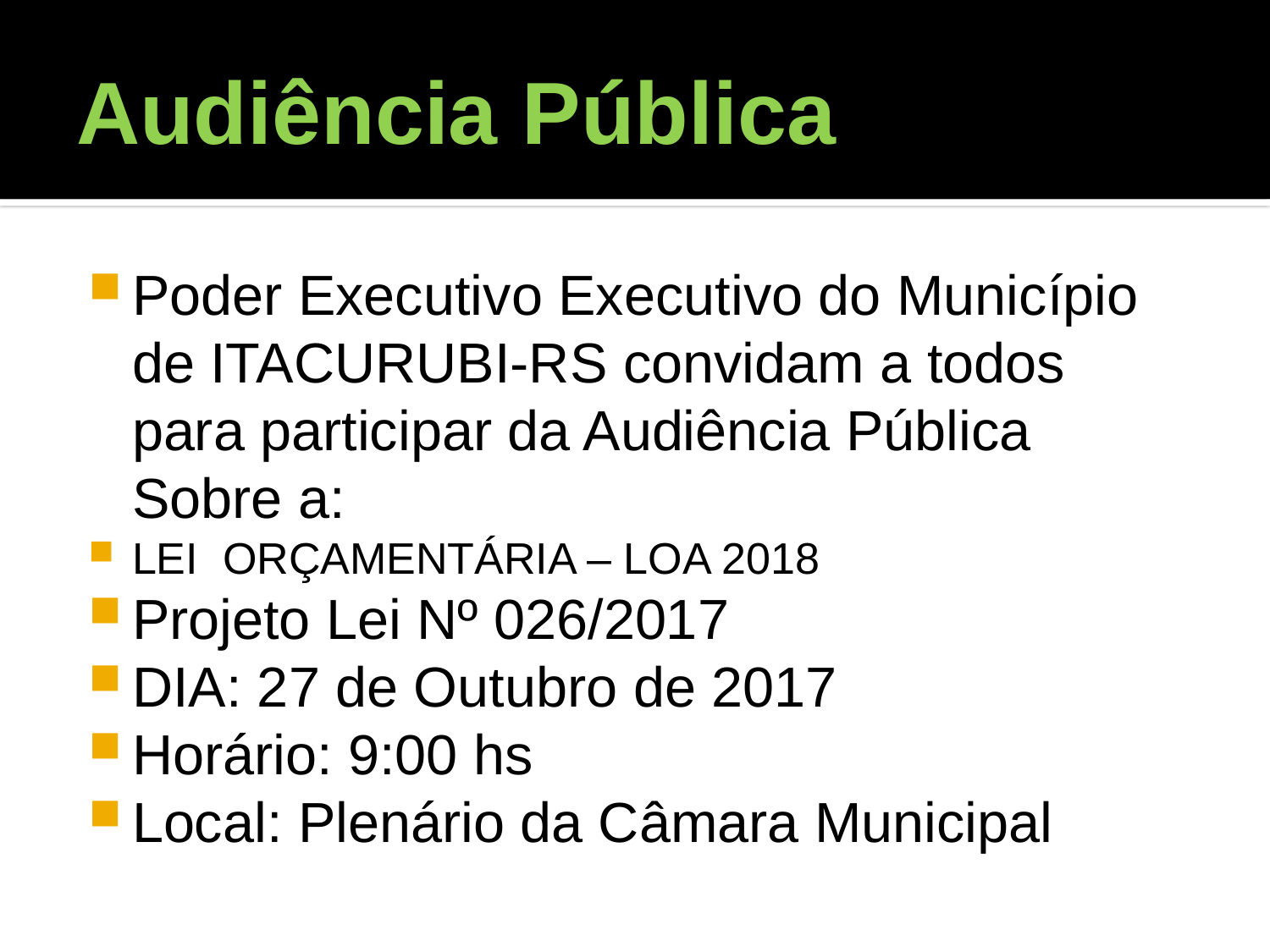

# Audiência Pública
Poder Executivo Executivo do Município de ITACURUBI-RS convidam a todos para participar da Audiência Pública Sobre a:
LEI  ORÇAMENTÁRIA – LOA 2018
Projeto Lei Nº 026/2017
DIA: 27 de Outubro de 2017
Horário: 9:00 hs
Local: Plenário da Câmara Municipal